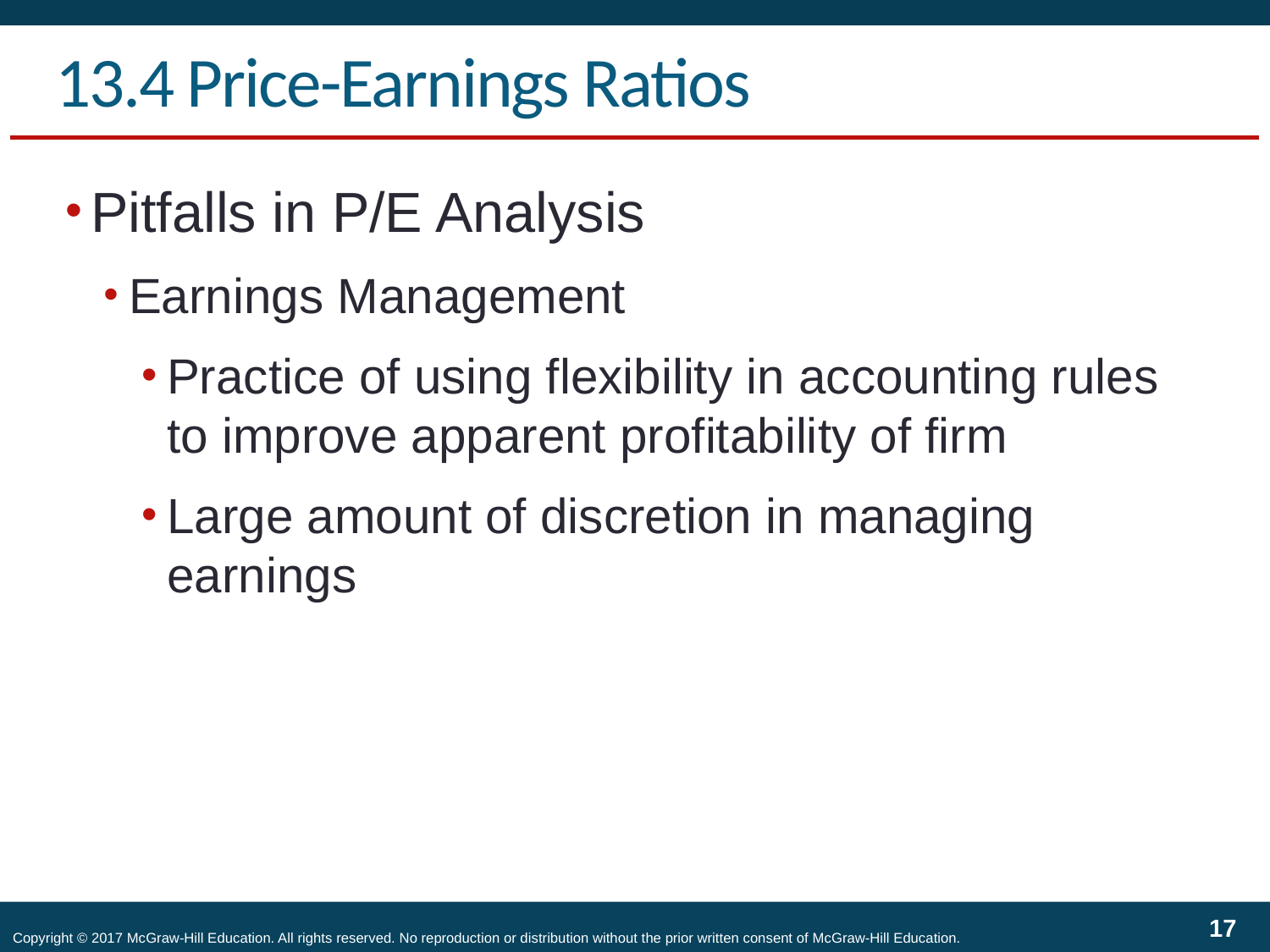

# 13.4 Price-Earnings Ratios
Pitfalls in P/E Analysis
Earnings Management
Practice of using flexibility in accounting rules to improve apparent profitability of firm
Large amount of discretion in managing earnings